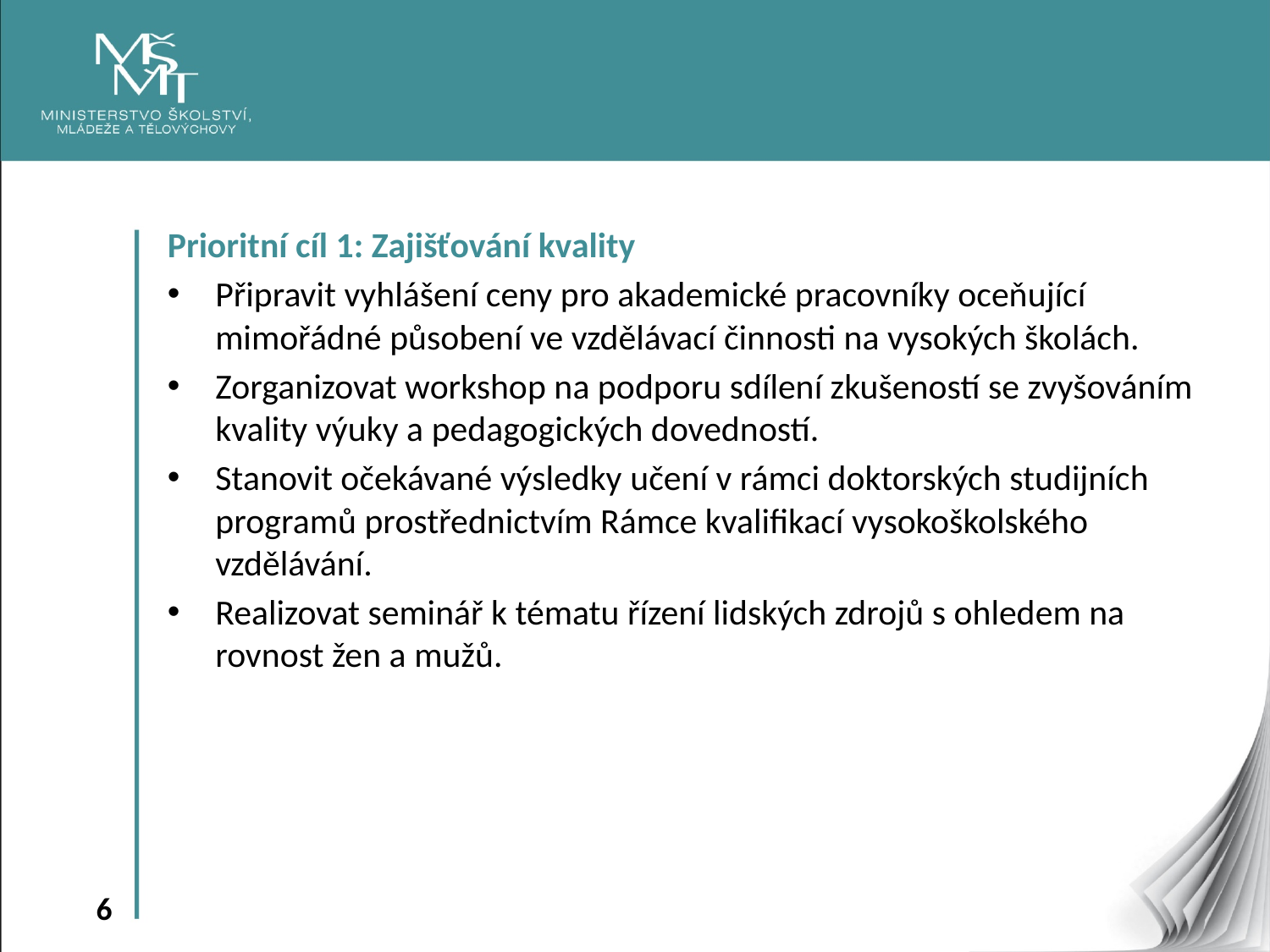

Prioritní cíl 1: Zajišťování kvality
Připravit vyhlášení ceny pro akademické pracovníky oceňující mimořádné působení ve vzdělávací činnosti na vysokých školách.
Zorganizovat workshop na podporu sdílení zkušeností se zvyšováním kvality výuky a pedagogických dovedností.
Stanovit očekávané výsledky učení v rámci doktorských studijních programů prostřednictvím Rámce kvalifikací vysokoškolského vzdělávání.
Realizovat seminář k tématu řízení lidských zdrojů s ohledem na rovnost žen a mužů.